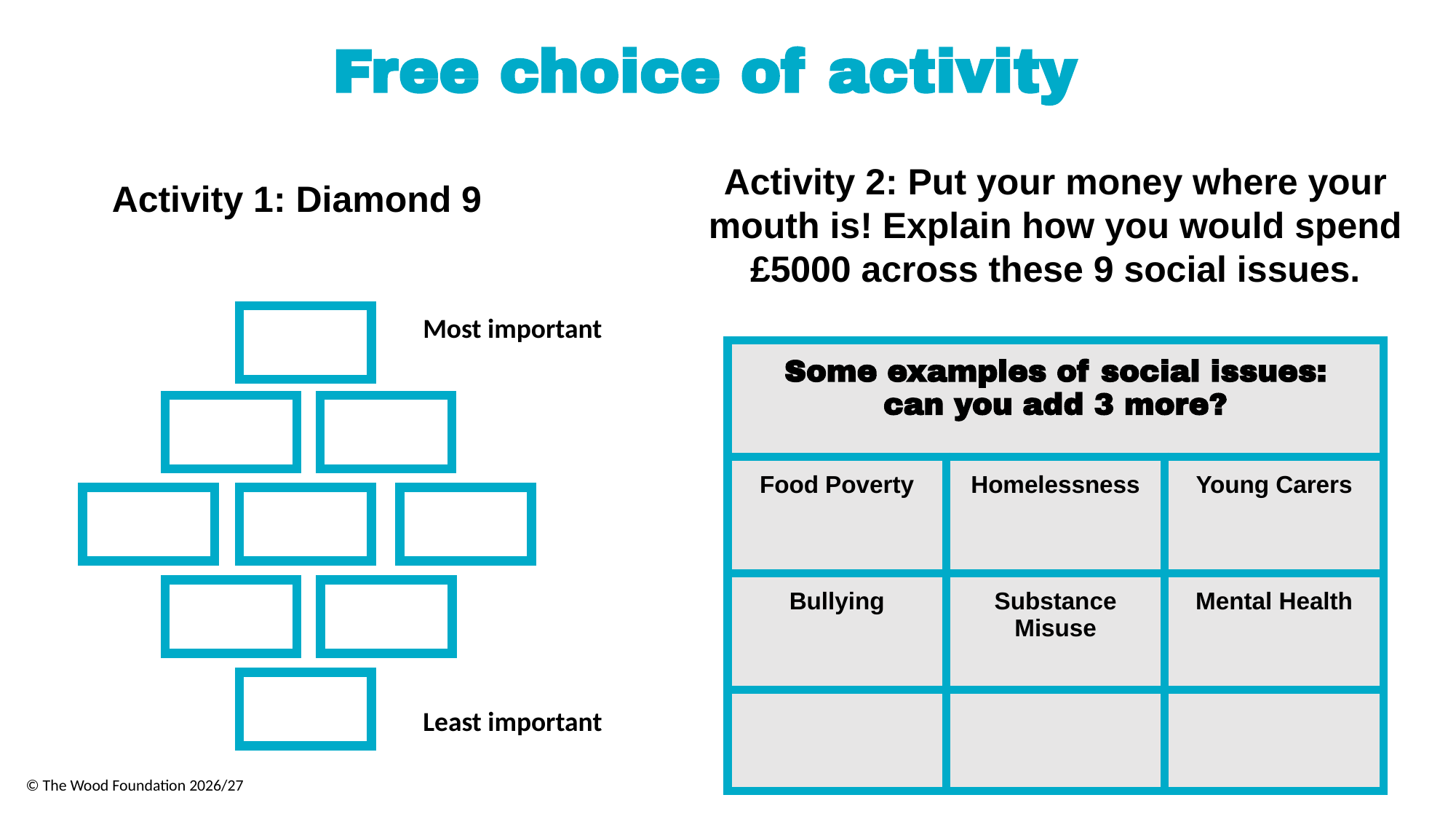

Free choice of activity
Activity 2: Put your money where your mouth is! Explain how you would spend £5000 across these 9 social issues.
Activity 1: Diamond 9

Most important
| Some examples of social issues: can you add 3 more? |  |  |
| --- | --- | --- |
| Food Poverty | Homelessness | Young Carers |
| Bullying | Substance Misuse | Mental Health |
|  |  |  |

Least important
© The Wood Foundation 2026/27